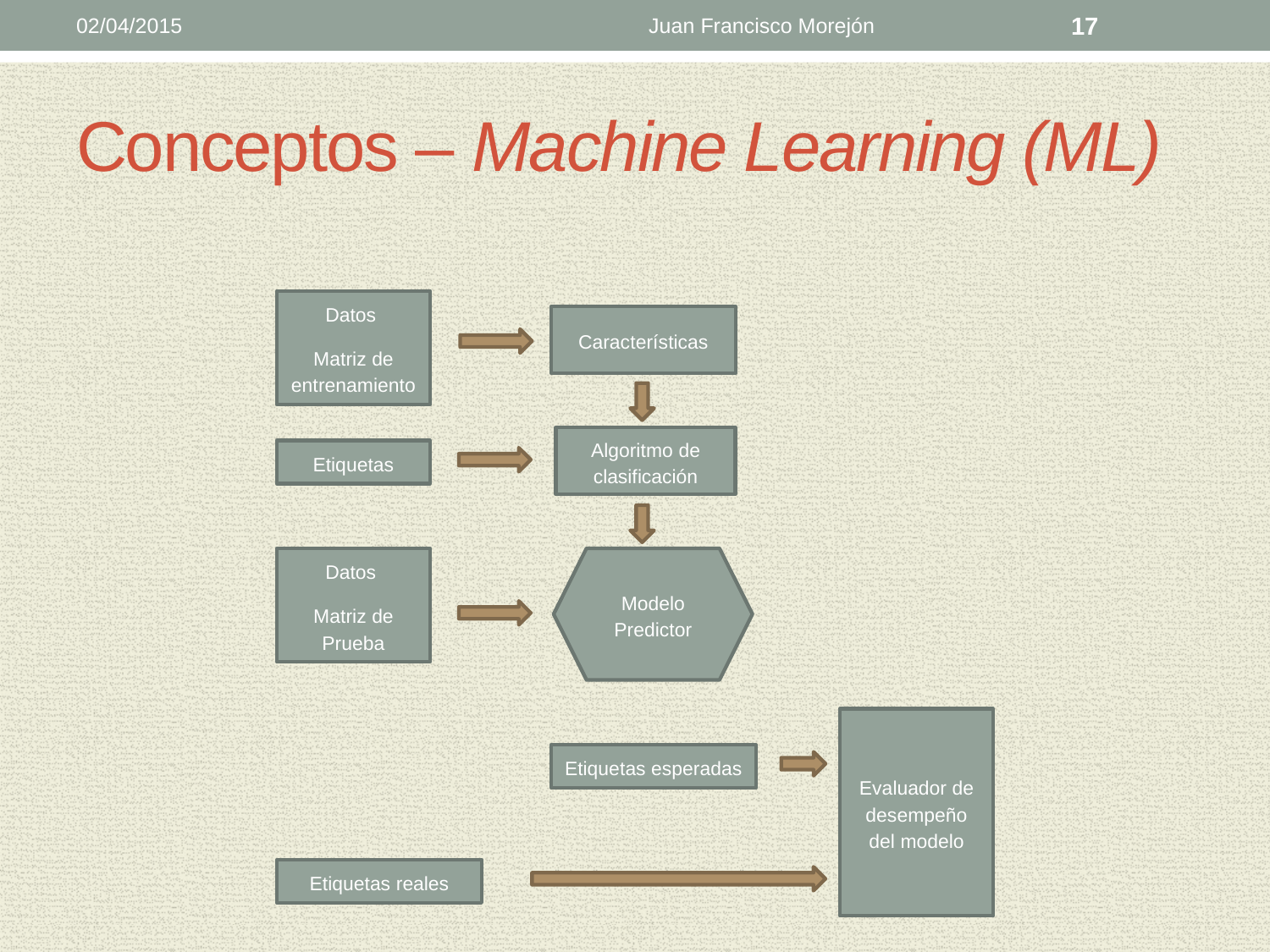

02/04/2015
Juan Francisco Morejón
17
# Conceptos – Machine Learning (ML)

Datos
Matriz de entrenamiento
Características

Algoritmo de clasificación
Etiquetas

Datos
Matriz de Prueba
Modelo Predictor

Evaluador de desempeño del modelo
Etiquetas esperadas

Etiquetas reales